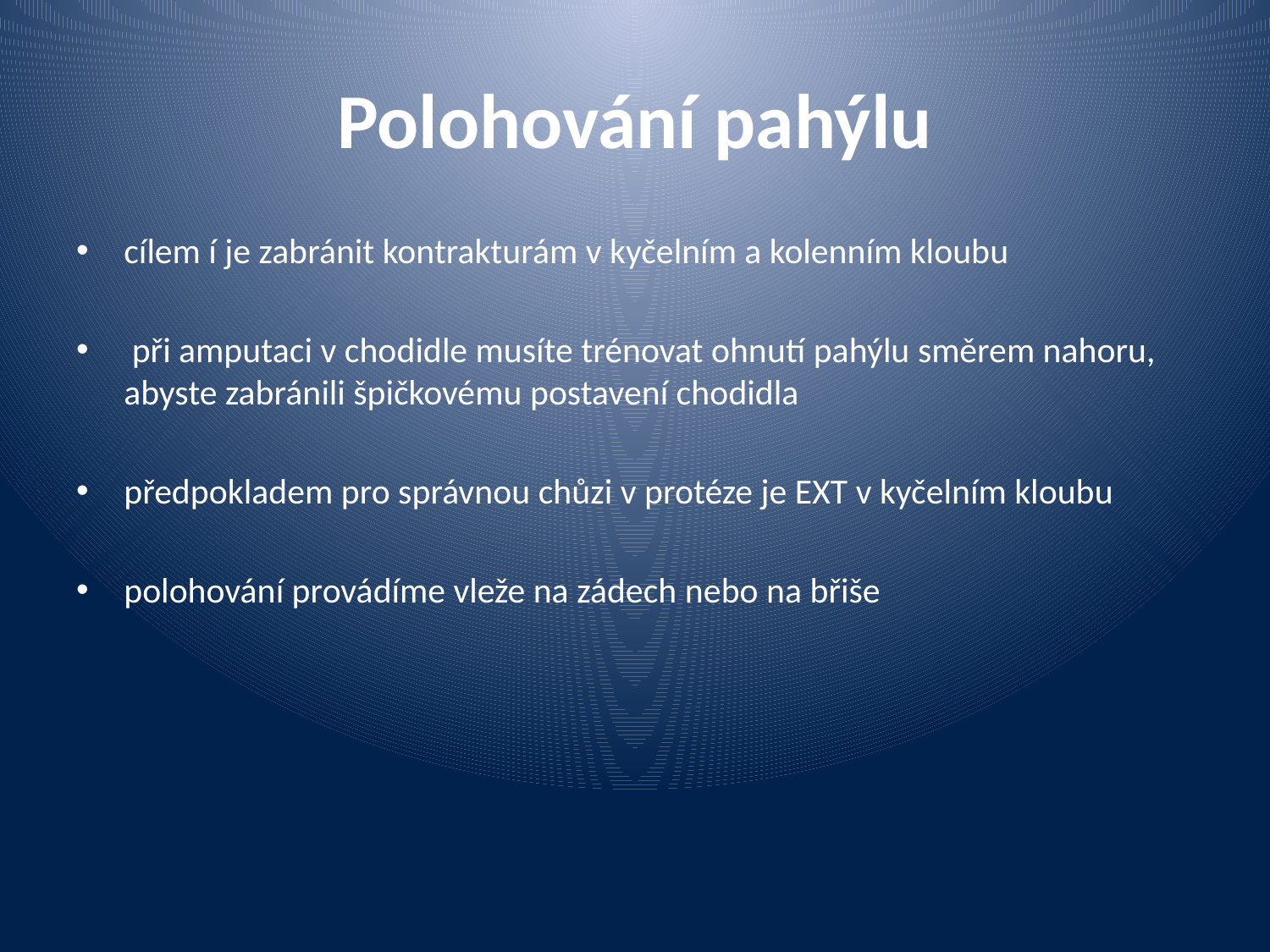

# Polohování pahýlu
cílem í je zabránit kontrakturám v kyčelním a kolenním kloubu

 při amputaci v chodidle musíte trénovat ohnutí pahýlu směrem nahoru, abyste zabránili špičkovému postavení chodidla

předpokladem pro správnou chůzi v protéze je EXT v kyčelním kloubu

polohování provádíme vleže na zádech nebo na břiše